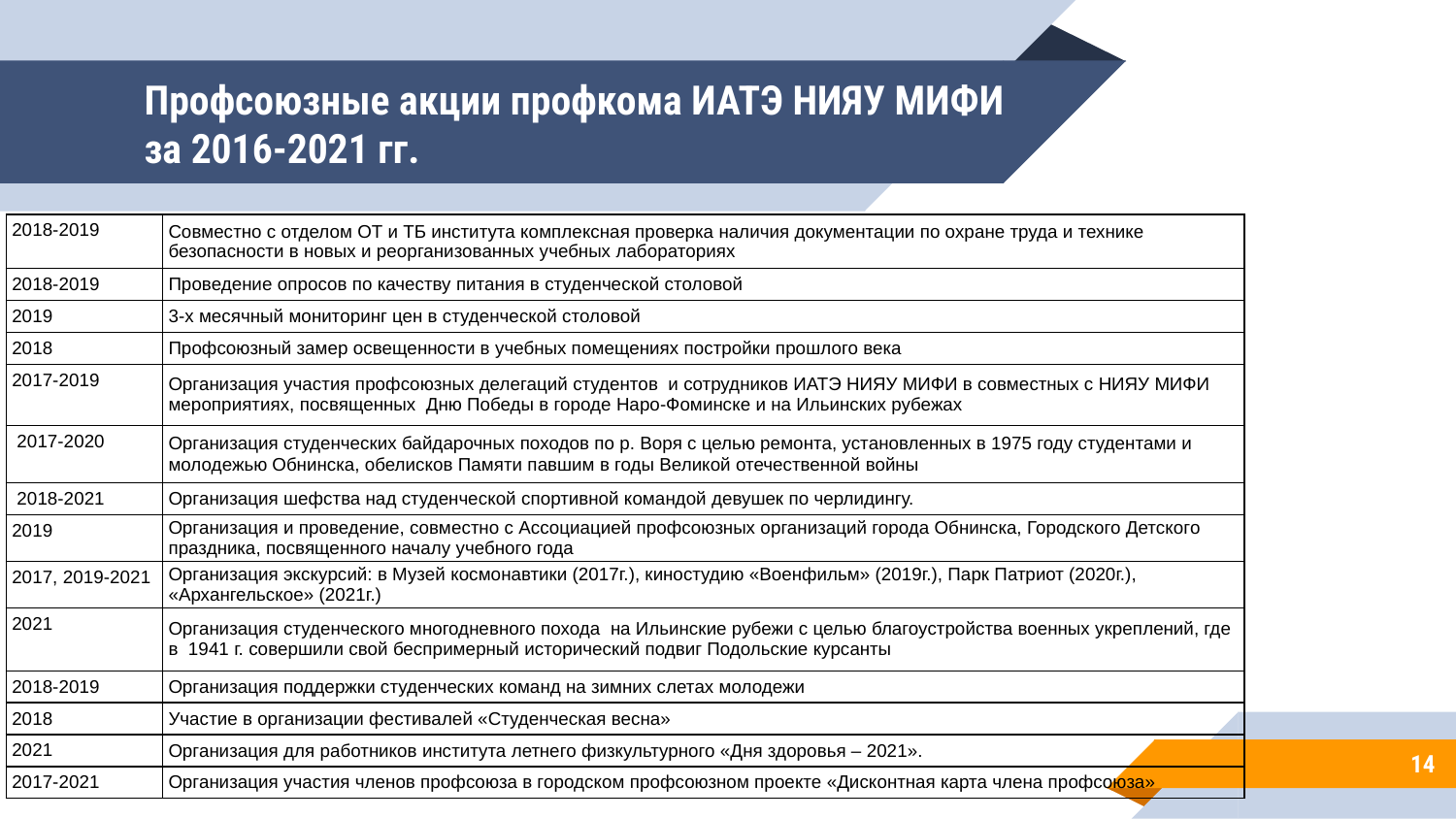

# Профсоюзные акции профкома ИАТЭ НИЯУ МИФИ за 2016-2021 гг.
| 2018-2019 | Совместно с отделом ОТ и ТБ института комплексная проверка наличия документации по охране труда и технике безопасности в новых и реорганизованных учебных лабораториях |
| --- | --- |
| 2018-2019 | Проведение опросов по качеству питания в студенческой столовой |
| 2019 | 3-х месячный мониторинг цен в студенческой столовой |
| 2018 | Профсоюзный замер освещенности в учебных помещениях постройки прошлого века |
| 2017-2019 | Организация участия профсоюзных делегаций студентов и сотрудников ИАТЭ НИЯУ МИФИ в совместных с НИЯУ МИФИ мероприятиях, посвященных Дню Победы в городе Наро-Фоминске и на Ильинских рубежах |
| 2017-2020 | Организация студенческих байдарочных походов по р. Воря с целью ремонта, установленных в 1975 году студентами и молодежью Обнинска, обелисков Памяти павшим в годы Великой отечественной войны |
| 2018-2021 | Организация шефства над студенческой спортивной командой девушек по черлидингу. |
| 2019 | Организация и проведение, совместно с Ассоциацией профсоюзных организаций города Обнинска, Городского Детского праздника, посвященного началу учебного года |
| 2017, 2019-2021 | Организация экскурсий: в Музей космонавтики (2017г.), киностудию «Военфильм» (2019г.), Парк Патриот (2020г.), «Архангельское» (2021г.) |
| 2021 | Организация студенческого многодневного похода на Ильинские рубежи с целью благоустройства военных укреплений, где в 1941 г. совершили свой беспримерный исторический подвиг Подольские курсанты |
| 2018-2019 | Организация поддержки студенческих команд на зимних слетах молодежи |
| 2018 | Участие в организации фестивалей «Студенческая весна» |
| 2021 | Организация для работников института летнего физкультурного «Дня здоровья – 2021». |
| 2017-2021 | Организация участия членов профсоюза в городском профсоюзном проекте «Дисконтная карта члена профсоюза» |
14